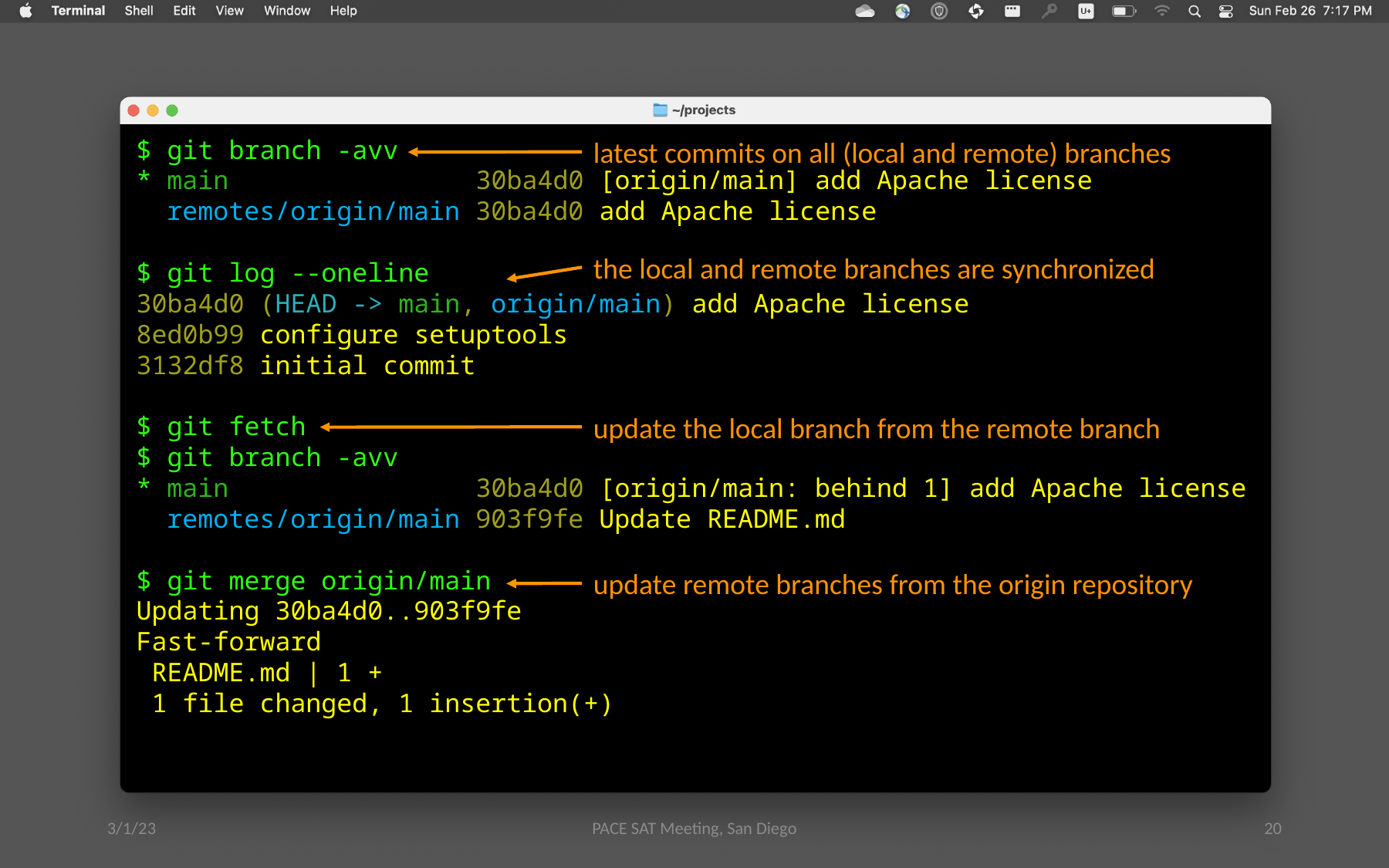

$ git branch -avv
* main                30ba4d0 [origin/main] add Apache license
  remotes/origin/main 30ba4d0 add Apache license

$ git log --oneline
30ba4d0 (HEAD -> main, origin/main) add Apache license
8ed0b99 configure setuptools
3132df8 initial commit

$ git fetch
$ git branch -avv
* main                30ba4d0 [origin/main: behind 1] add Apache license
  remotes/origin/main 903f9fe Update README.md

$ git merge origin/main
Updating 30ba4d0..903f9fe
Fast-forward
 README.md | 1 +
 1 file changed, 1 insertion(+)

latest commits on all (local and remote) branches
the local and remote branches are synchronized
update the local branch from the remote branch
update remote branches from the origin repository
3/1/23
20
PACE SAT Meeting, San Diego